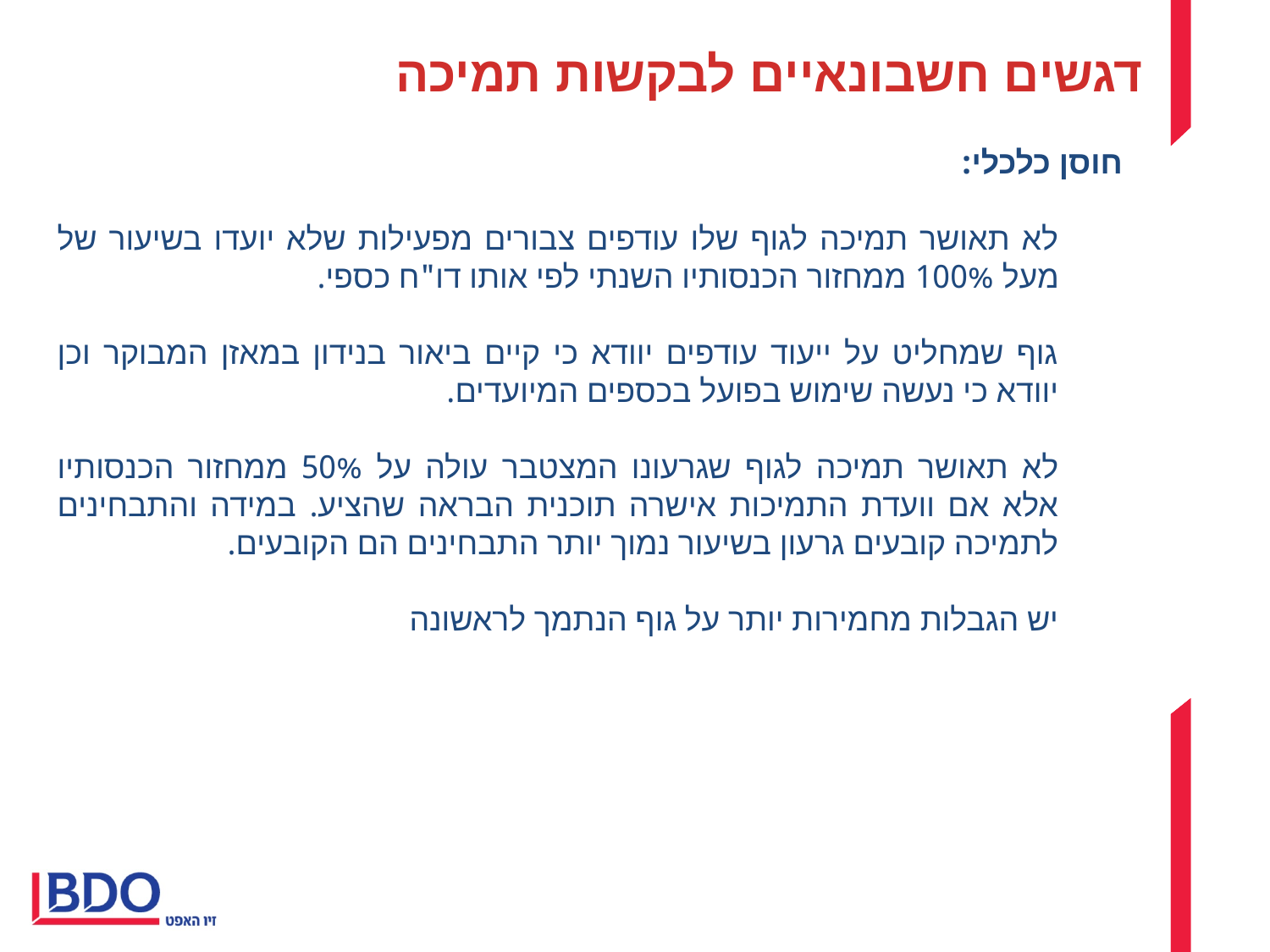

דגשים חשבונאיים לבקשות תמיכה
חוסן כלכלי:

לא תאושר תמיכה לגוף שלו עודפים צבורים מפעילות שלא יועדו בשיעור של מעל 100% ממחזור הכנסותיו השנתי לפי אותו דו"ח כספי.

גוף שמחליט על ייעוד עודפים יוודא כי קיים ביאור בנידון במאזן המבוקר וכן יוודא כי נעשה שימוש בפועל בכספים המיועדים.

לא תאושר תמיכה לגוף שגרעונו המצטבר עולה על 50% ממחזור הכנסותיו אלא אם וועדת התמיכות אישרה תוכנית הבראה שהציע. במידה והתבחינים לתמיכה קובעים גרעון בשיעור נמוך יותר התבחינים הם הקובעים.

יש הגבלות מחמירות יותר על גוף הנתמך לראשונה